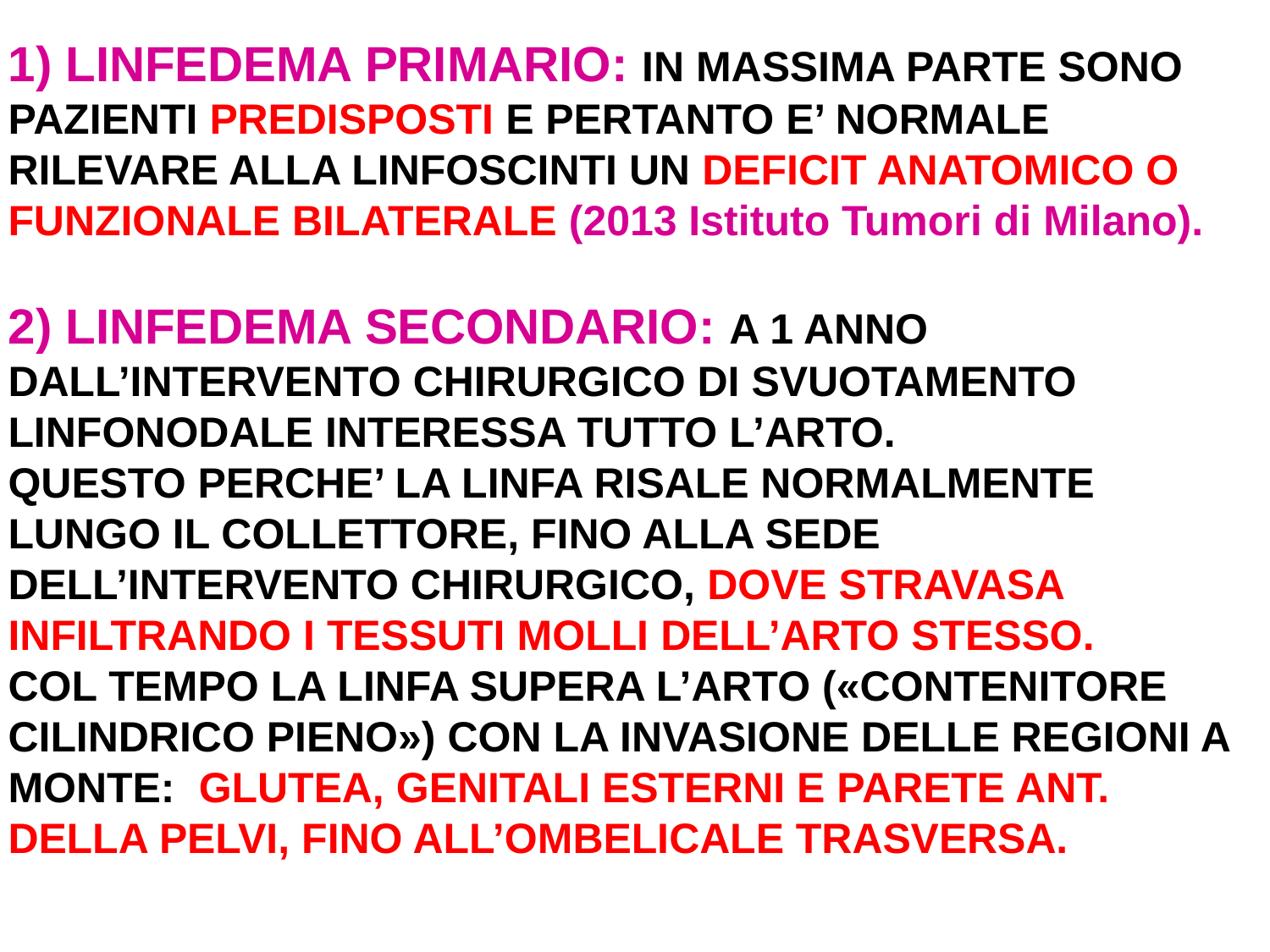

1) LINFEDEMA PRIMARIO: IN MASSIMA PARTE SONO PAZIENTI PREDISPOSTI E PERTANTO E’ NORMALE RILEVARE ALLA LINFOSCINTI UN DEFICIT ANATOMICO O FUNZIONALE BILATERALE (2013 Istituto Tumori di Milano).

2) LINFEDEMA SECONDARIO: A 1 ANNO DALL’INTERVENTO CHIRURGICO DI SVUOTAMENTO LINFONODALE INTERESSA TUTTO L’ARTO.
QUESTO PERCHE’ LA LINFA RISALE NORMALMENTE LUNGO IL COLLETTORE, FINO ALLA SEDE DELL’INTERVENTO CHIRURGICO, DOVE STRAVASA INFILTRANDO I TESSUTI MOLLI DELL’ARTO STESSO.
COL TEMPO LA LINFA SUPERA L’ARTO («CONTENITORE CILINDRICO PIENO») CON LA INVASIONE DELLE REGIONI A MONTE:  GLUTEA, GENITALI ESTERNI E PARETE ANT. DELLA PELVI, FINO ALL’OMBELICALE TRASVERSA.